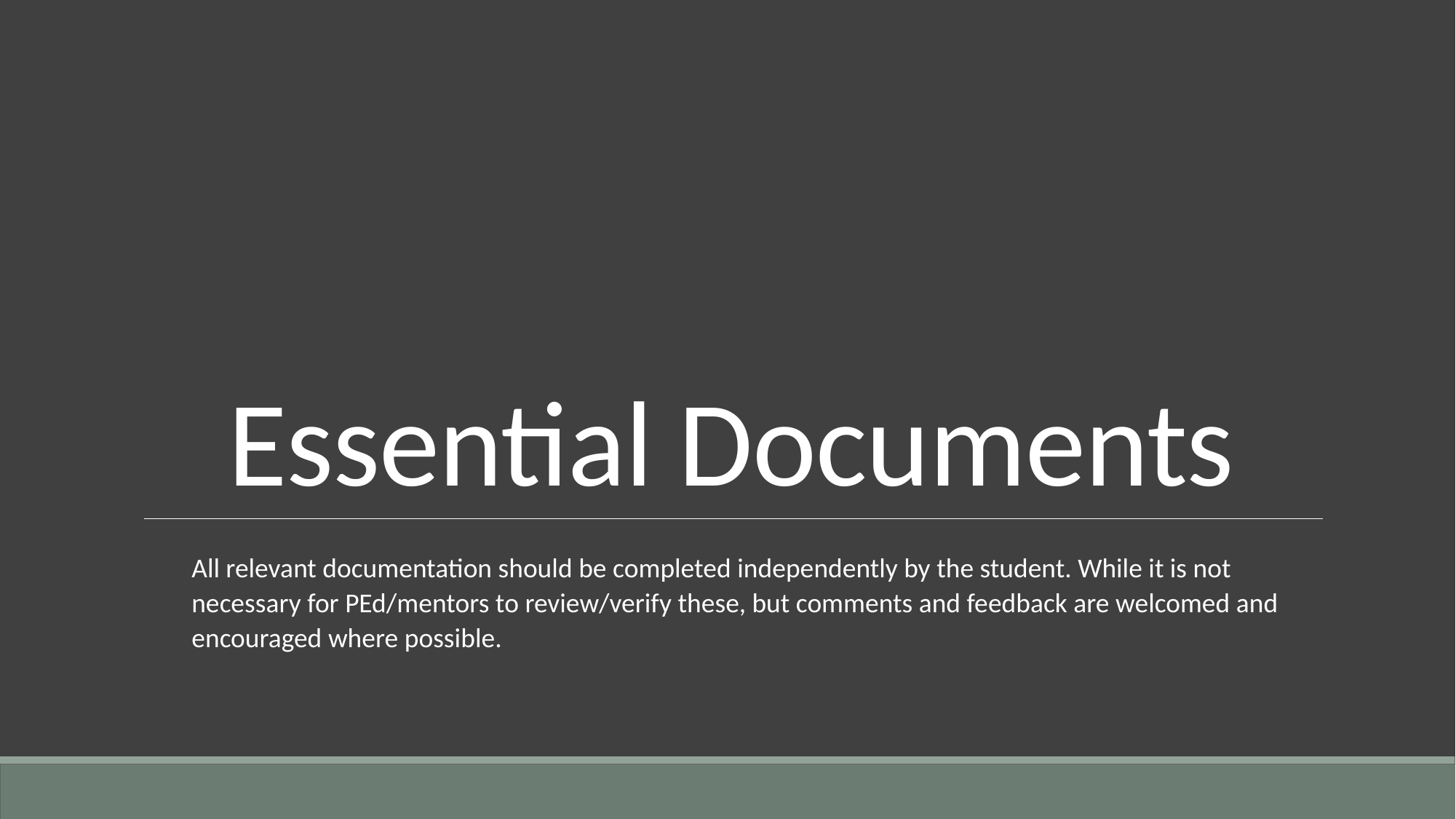

# Essential Documents
All relevant documentation should be completed independently by the student. While it is not necessary for PEd/mentors to review/verify these, but comments and feedback are welcomed and encouraged where possible.